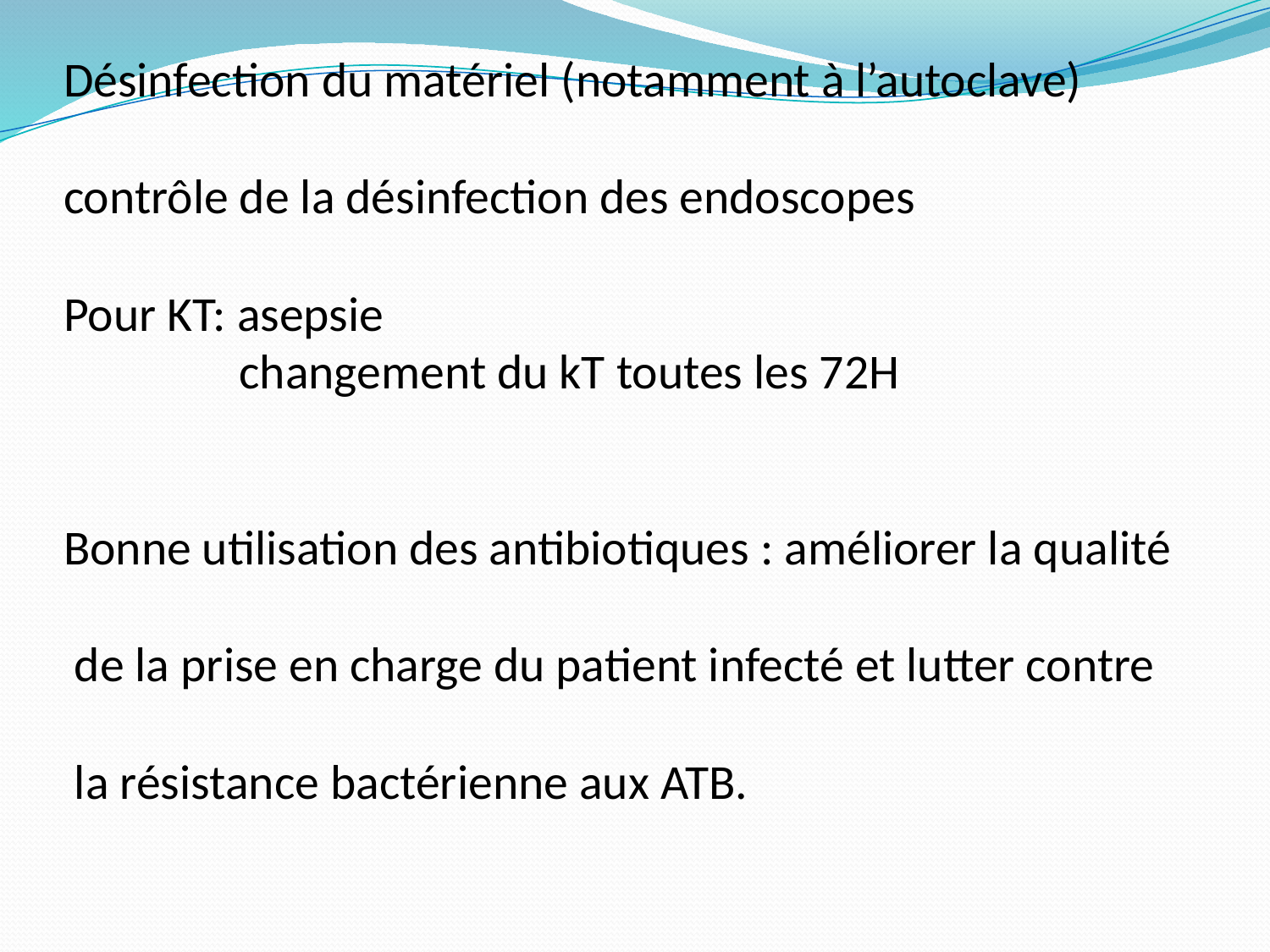

# Désinfection du matériel (notamment à l’autoclave) contrôle de la désinfection des endoscopes Pour KT: asepsie changement du kT toutes les 72H Bonne utilisation des antibiotiques : améliorer la qualité de la prise en charge du patient infecté et lutter contre la résistance bactérienne aux ATB.